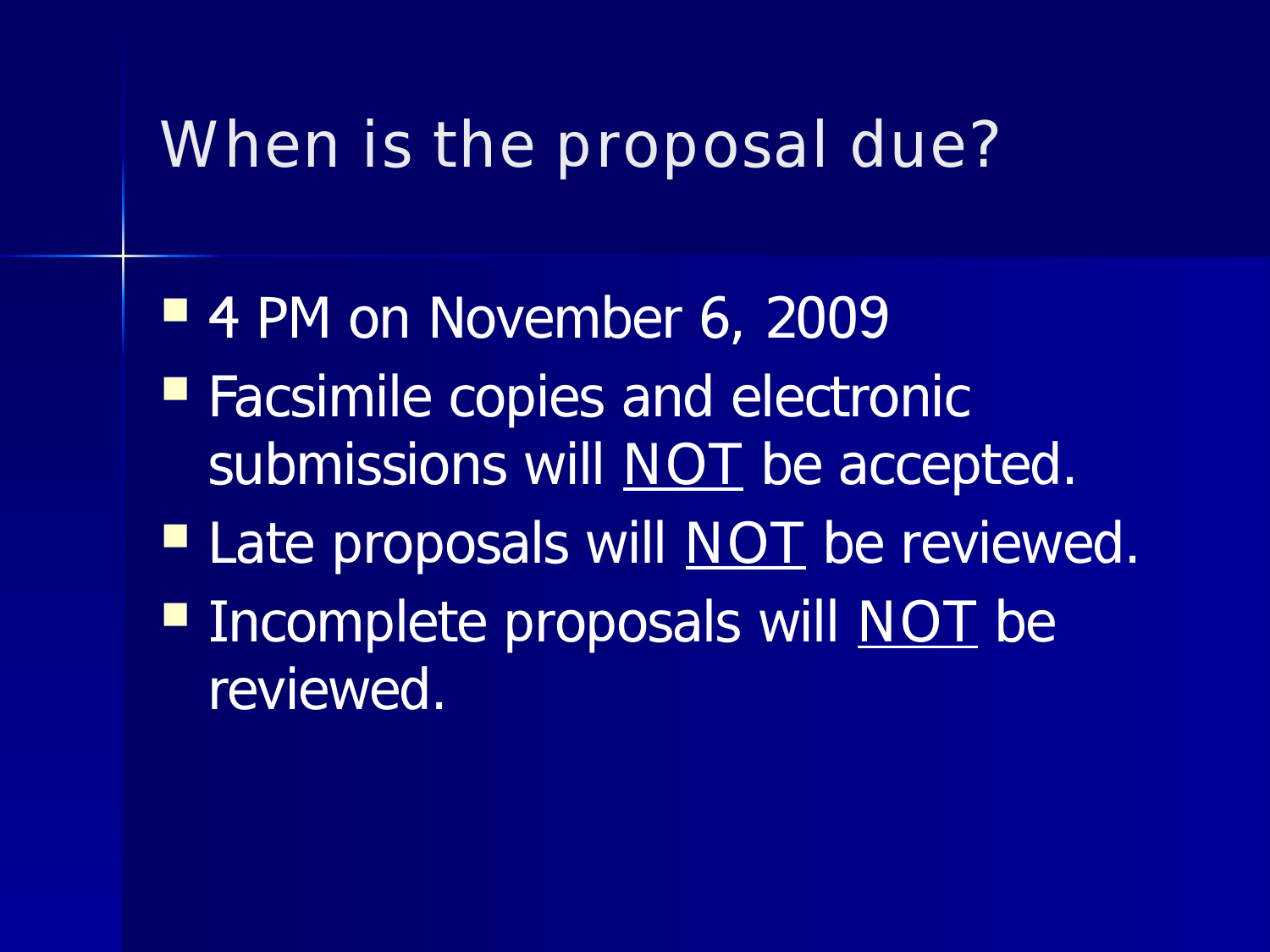

# When is the proposal due?
4 PM on November 6, 2009
Facsimile copies and electronic submissions will NOT be accepted.
Late proposals will NOT be reviewed.
Incomplete proposals will NOT be reviewed.